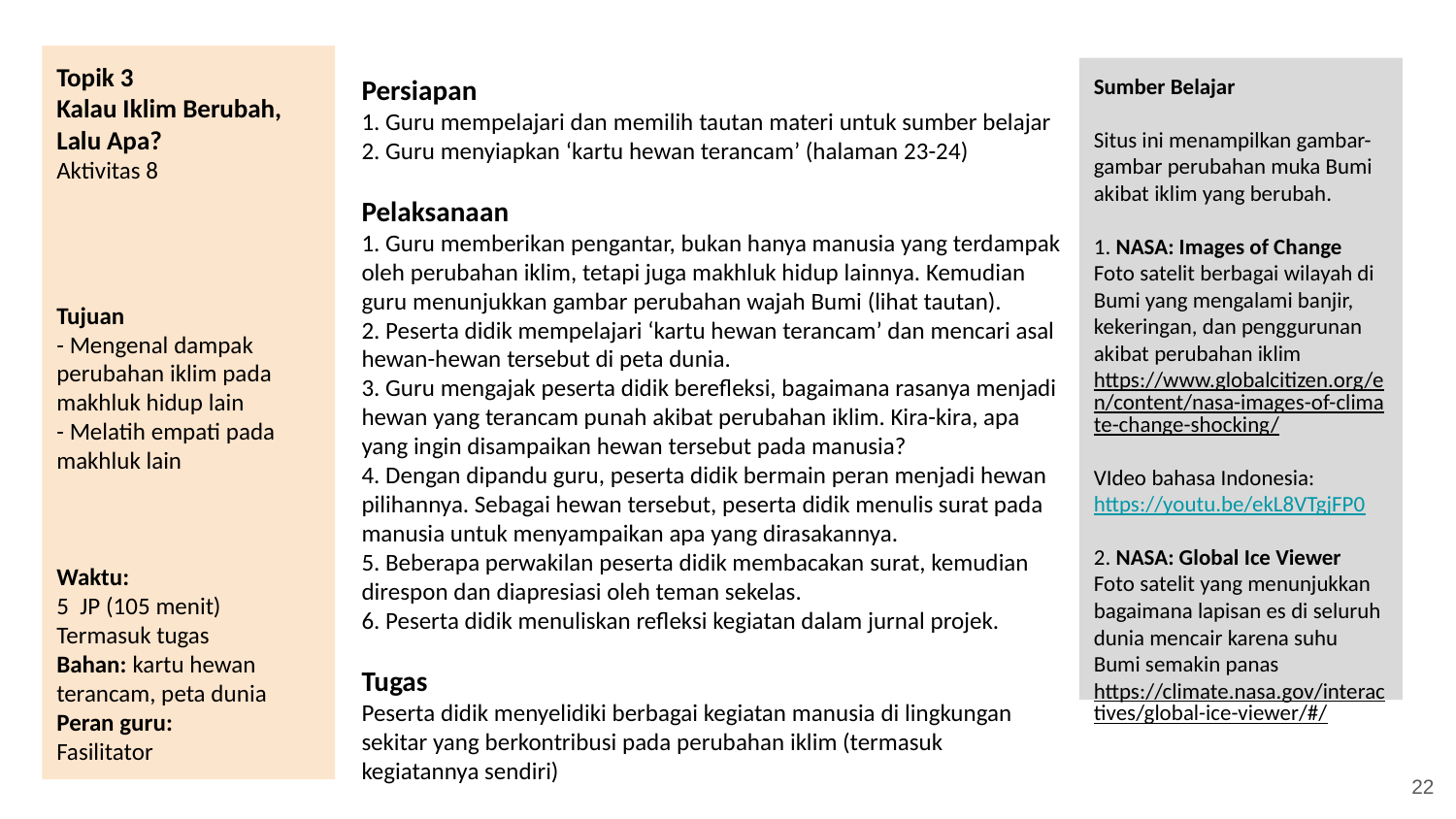

Topik 3
Kalau Iklim Berubah, Lalu Apa?
Aktivitas 8

Tujuan
- Mengenal dampak perubahan iklim pada makhluk hidup lain
- Melatih empati pada makhluk lain

Waktu:
5  JP (105 menit)
Termasuk tugas
Bahan: kartu hewan terancam, peta dunia
Peran guru:
Fasilitator
Persiapan
1. Guru mempelajari dan memilih tautan materi untuk sumber belajar
2. Guru menyiapkan ‘kartu hewan terancam’ (halaman 23-24)

Pelaksanaan
1. Guru memberikan pengantar, bukan hanya manusia yang terdampak oleh perubahan iklim, tetapi juga makhluk hidup lainnya. Kemudian guru menunjukkan gambar perubahan wajah Bumi (lihat tautan).
2. Peserta didik mempelajari ‘kartu hewan terancam’ dan mencari asal hewan-hewan tersebut di peta dunia.
3. Guru mengajak peserta didik berefleksi, bagaimana rasanya menjadi hewan yang terancam punah akibat perubahan iklim. Kira-kira, apa yang ingin disampaikan hewan tersebut pada manusia?
4. Dengan dipandu guru, peserta didik bermain peran menjadi hewan pilihannya. Sebagai hewan tersebut, peserta didik menulis surat pada manusia untuk menyampaikan apa yang dirasakannya.
5. Beberapa perwakilan peserta didik membacakan surat, kemudian direspon dan diapresiasi oleh teman sekelas.
6. Peserta didik menuliskan refleksi kegiatan dalam jurnal projek.

Tugas
Peserta didik menyelidiki berbagai kegiatan manusia di lingkungan sekitar yang berkontribusi pada perubahan iklim (termasuk kegiatannya sendiri)
Sumber Belajar

Situs ini menampilkan gambar-gambar perubahan muka Bumi akibat iklim yang berubah.

1. NASA: Images of Change
Foto satelit berbagai wilayah di Bumi yang mengalami banjir, kekeringan, dan penggurunan akibat perubahan iklim
https://www.globalcitizen.org/en/content/nasa-images-of-climate-change-shocking/
VIdeo bahasa Indonesia: https://youtu.be/ekL8VTgjFP0

2. NASA: Global Ice Viewer
Foto satelit yang menunjukkan bagaimana lapisan es di seluruh dunia mencair karena suhu Bumi semakin panas
https://climate.nasa.gov/interactives/global-ice-viewer/#/
22